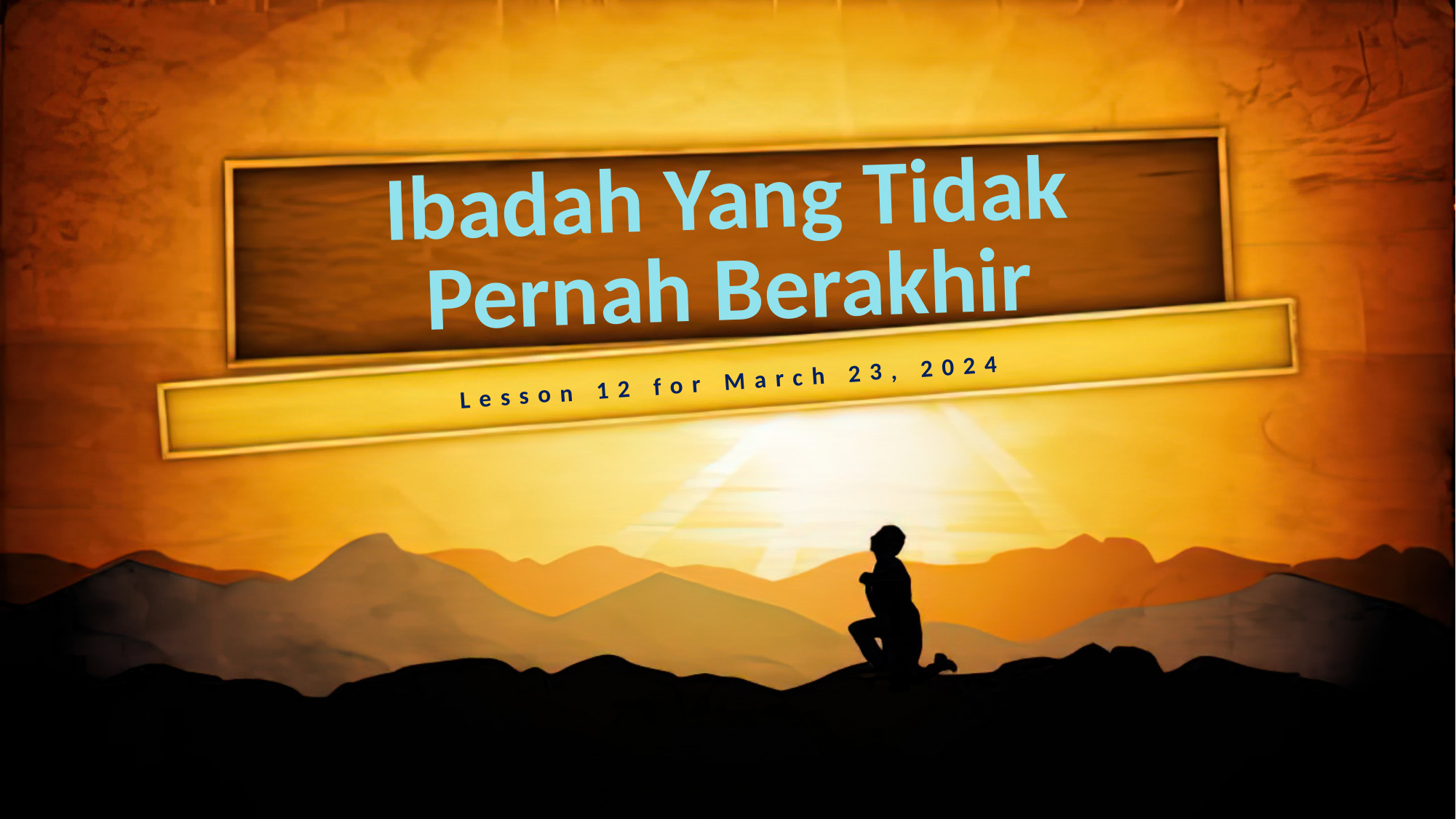

Ibadah Yang Tidak Pernah Berakhir
Lesson 12 for March 23, 2024